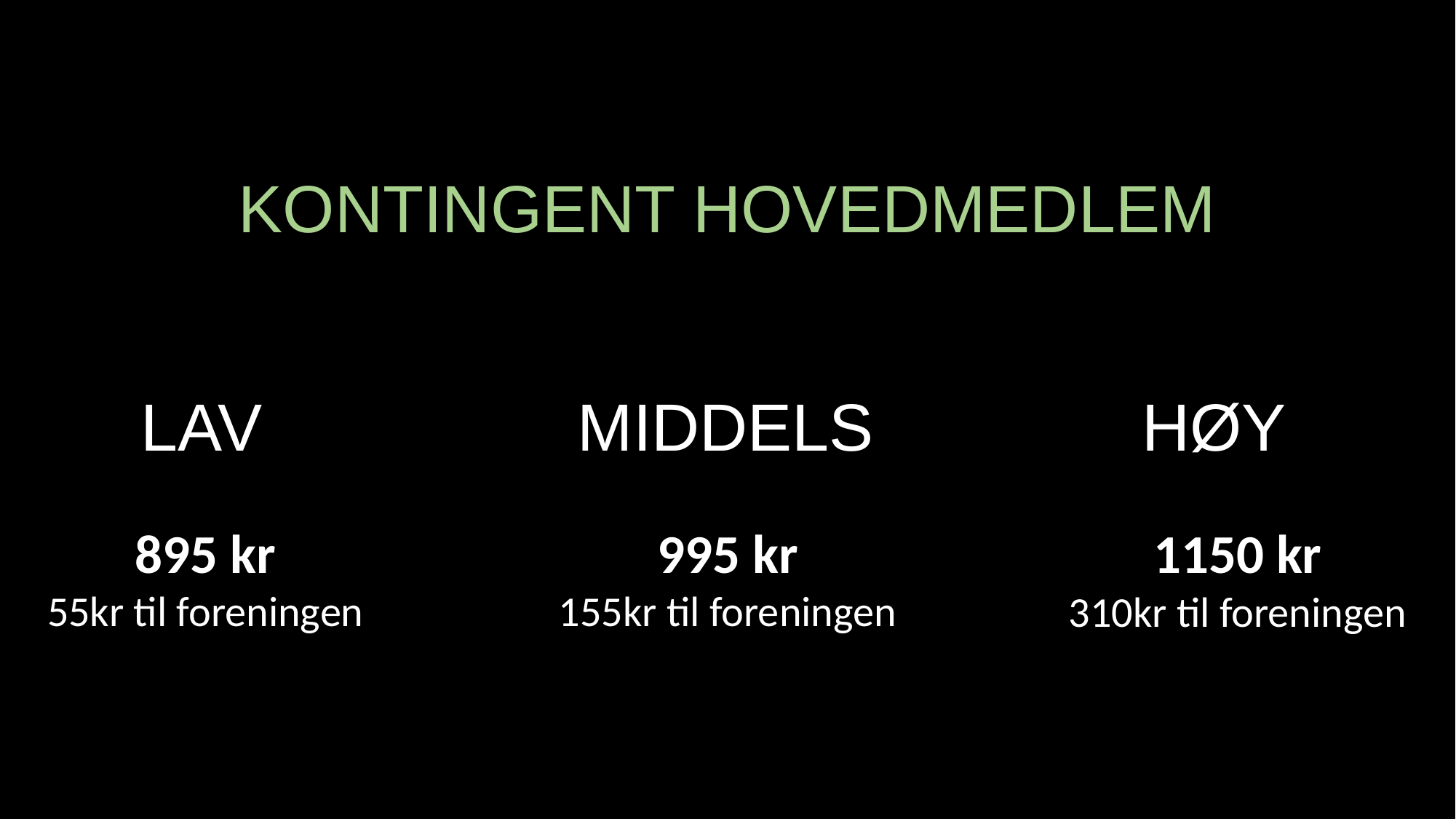

# KONTINGENT HOVEDMEDLEM
LAV		 	MIDDELS			 HØY

895 kr
55kr til foreningen
995 kr
155kr til foreningen
1150 kr
310kr til foreningen